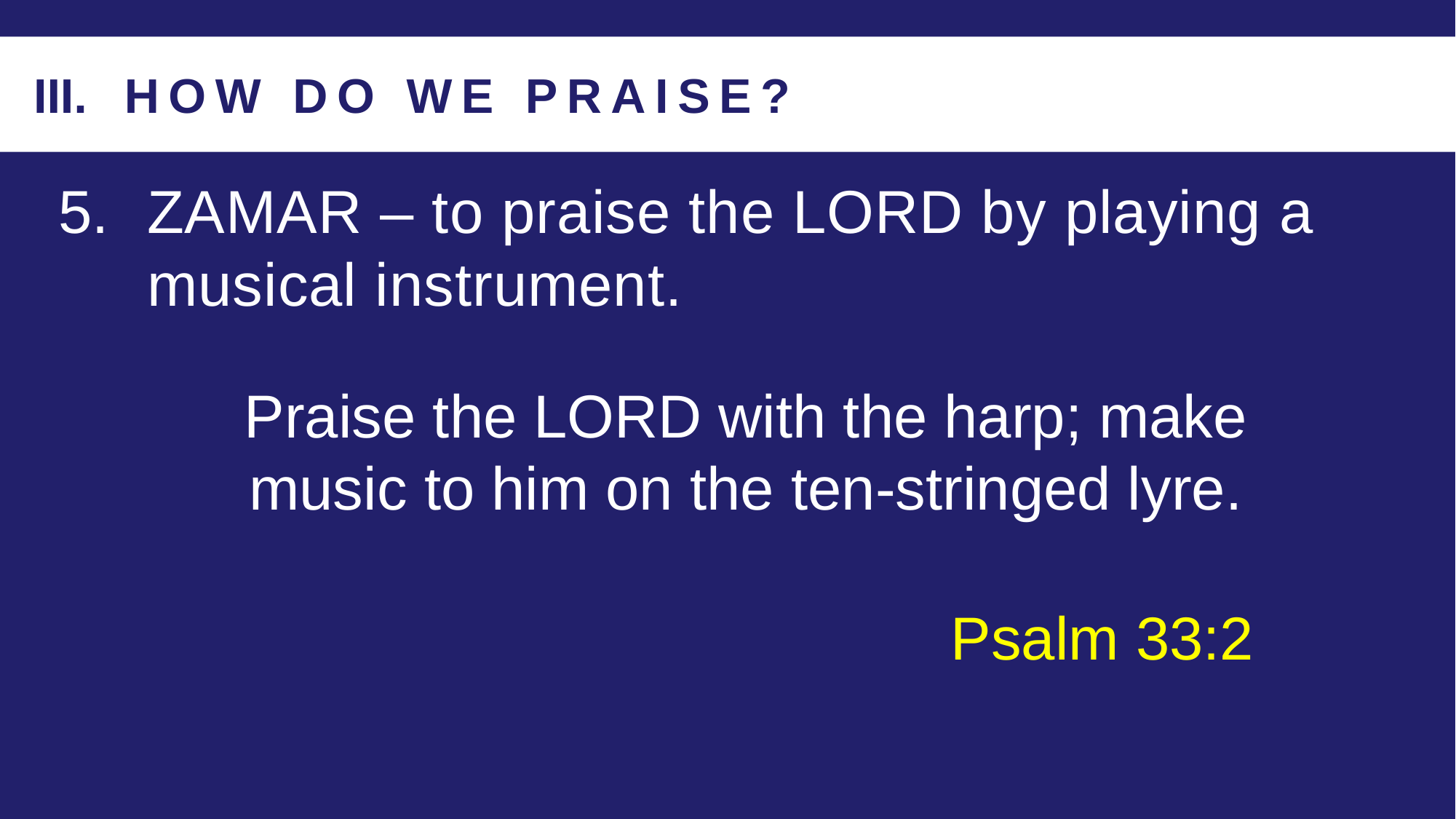

HOW DO WE PRAISE?
ZAMAR – to praise the LORD by playing a musical instrument.
Praise the LORD with the harp; make music to him on the ten-stringed lyre.
Psalm 33:2